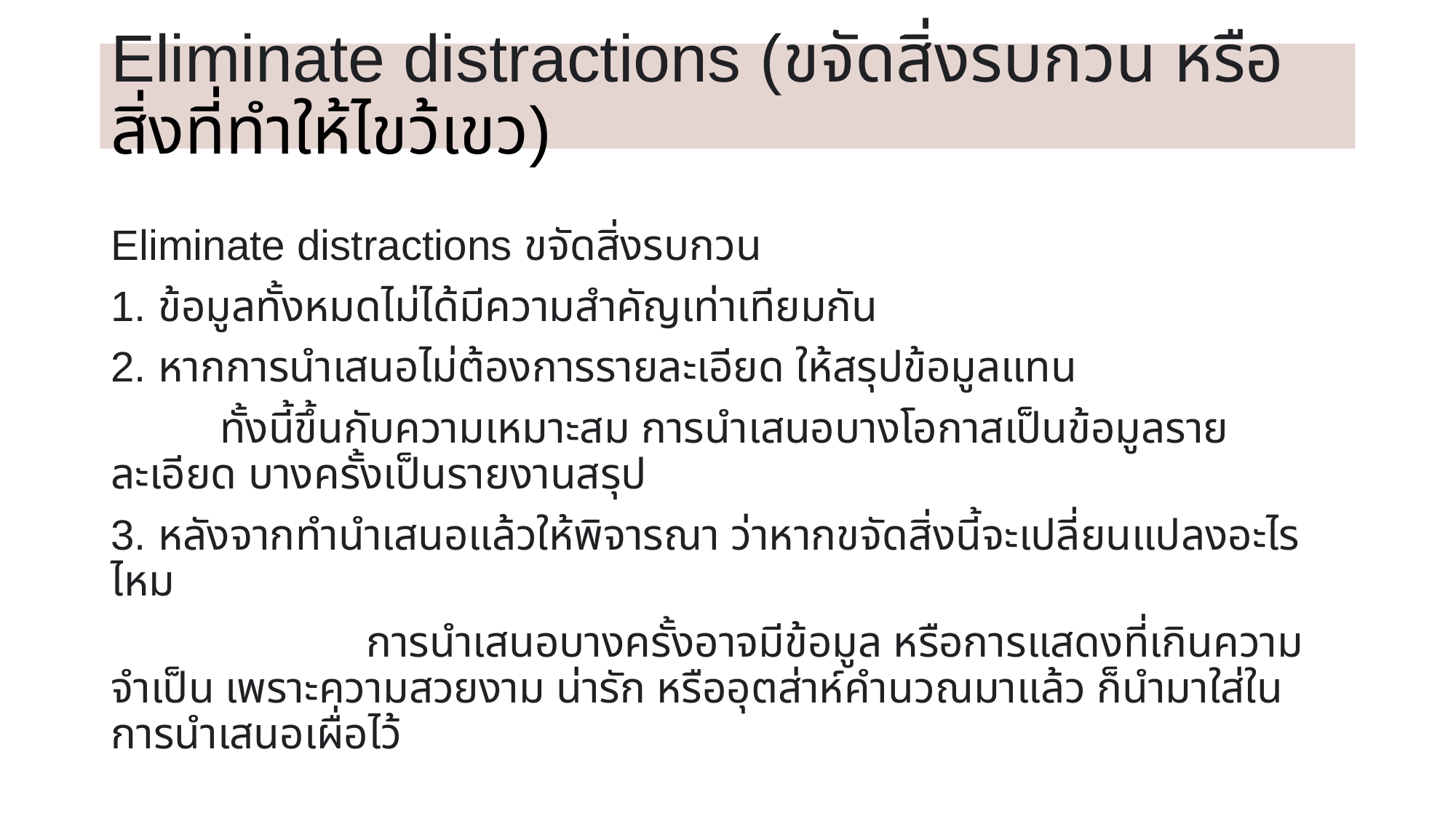

# Eliminate distractions (ขจัดสิ่งรบกวน หรือสิ่งที่ทำให้ไขว้เขว)
Eliminate distractions ขจัดสิ่งรบกวน
1. ข้อมูลทั้งหมดไม่ได้มีความสำคัญเท่าเทียมกัน
2. หากการนำเสนอไม่ต้องการรายละเอียด ให้สรุปข้อมูลแทน
	ทั้งนี้ขึ้นกับความเหมาะสม การนำเสนอบางโอกาสเป็นข้อมูลรายละเอียด บางครั้งเป็นรายงานสรุป
3. หลังจากทำนำเสนอแล้วให้พิจารณา ว่าหากขจัดสิ่งนี้จะเปลี่ยนแปลงอะไรไหม
                       การนำเสนอบางครั้งอาจมีข้อมูล หรือการแสดงที่เกินความจำเป็น เพราะความสวยงาม น่ารัก หรืออุตส่าห์คำนวณมาแล้ว ก็นำมาใส่ในการนำเสนอเผื่อไว้